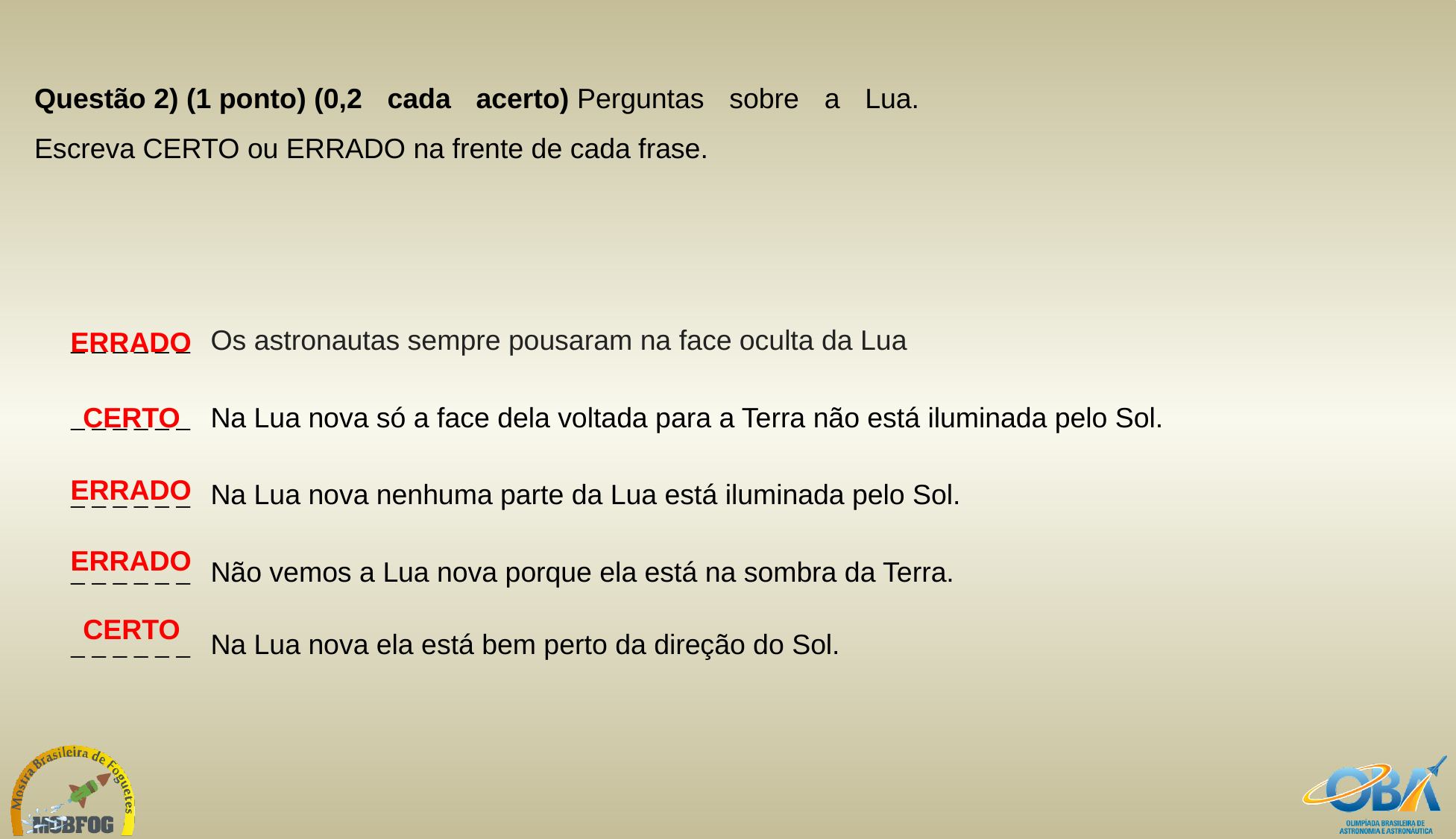

Questão 2) (1 ponto) (0,2 cada acerto) Perguntas sobre a Lua. Escreva CERTO ou ERRADO na frente de cada frase.
ERRADO
| \_ \_ \_ \_ \_ \_ | Os astronautas sempre pousaram na face oculta da Lua |
| --- | --- |
| \_ \_ \_ \_ \_ \_ | Na Lua nova só a face dela voltada para a Terra não está iluminada pelo Sol. |
| \_ \_ \_ \_ \_ \_ | Na Lua nova nenhuma parte da Lua está iluminada pelo Sol. |
| \_ \_ \_ \_ \_ \_ | Não vemos a Lua nova porque ela está na sombra da Terra. |
| \_ \_ \_ \_ \_ \_ | Na Lua nova ela está bem perto da direção do Sol. |
CERTO
ERRADO
ERRADO
CERTO